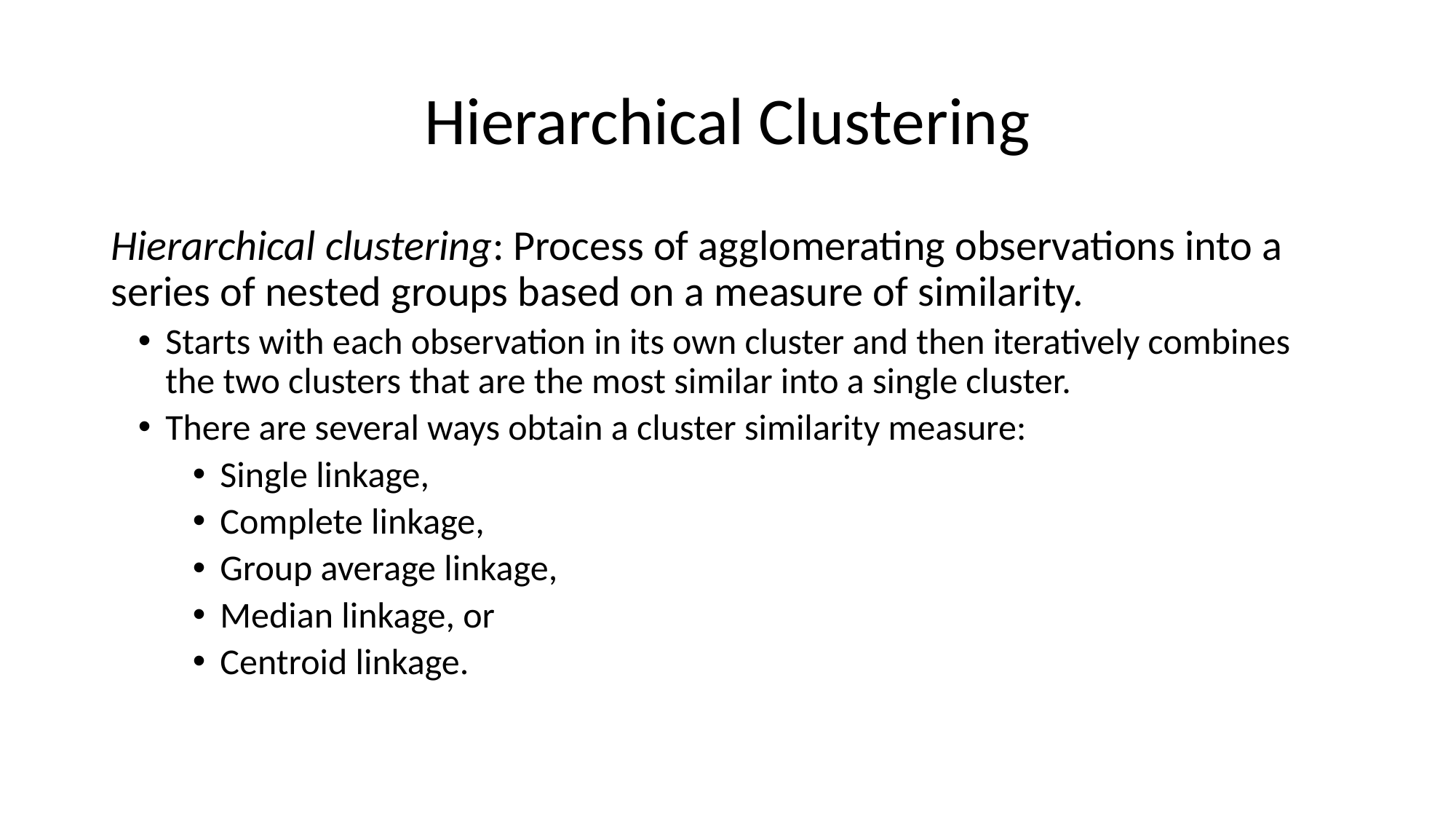

# Hierarchical Clustering
Hierarchical clustering: Process of agglomerating observations into a series of nested groups based on a measure of similarity.
Starts with each observation in its own cluster and then iteratively combines the two clusters that are the most similar into a single cluster.
There are several ways obtain a cluster similarity measure:
Single linkage,
Complete linkage,
Group average linkage,
Median linkage, or
Centroid linkage.